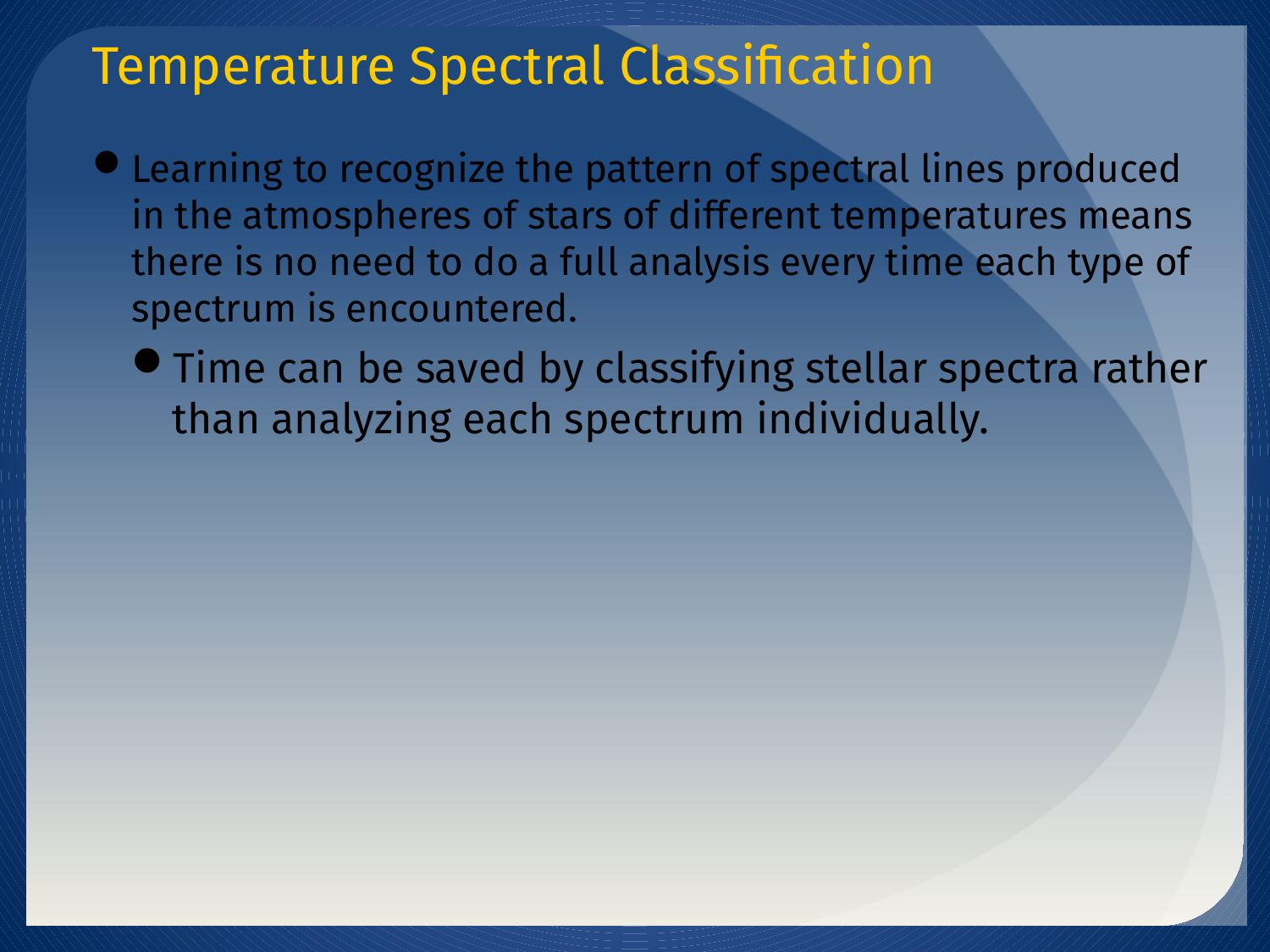

Temperature Spectral Classification
Learning to recognize the pattern of spectral lines produced in the atmospheres of stars of different temperatures means there is no need to do a full analysis every time each type of spectrum is encountered.
Time can be saved by classifying stellar spectra rather than analyzing each spectrum individually.